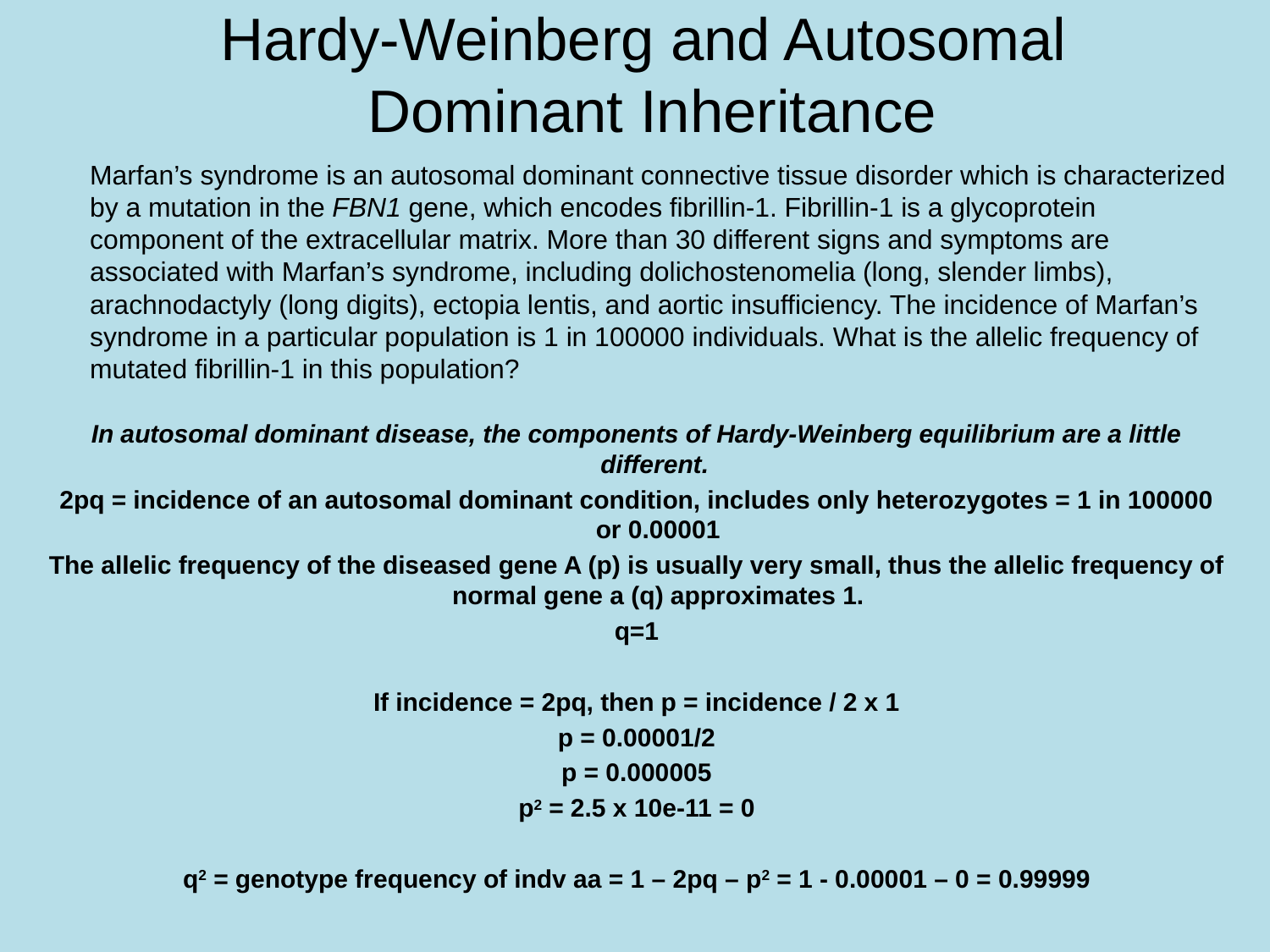

# Hardy-Weinberg and Autosomal Dominant Inheritance
	Marfan’s syndrome is an autosomal dominant connective tissue disorder which is characterized by a mutation in the FBN1 gene, which encodes fibrillin-1. Fibrillin-1 is a glycoprotein component of the extracellular matrix. More than 30 different signs and symptoms are associated with Marfan’s syndrome, including dolichostenomelia (long, slender limbs), arachnodactyly (long digits), ectopia lentis, and aortic insufficiency. The incidence of Marfan’s syndrome in a particular population is 1 in 100000 individuals. What is the allelic frequency of mutated fibrillin-1 in this population?

In autosomal dominant disease, the components of Hardy-Weinberg equilibrium are a little different.
2pq = incidence of an autosomal dominant condition, includes only heterozygotes = 1 in 100000 or 0.00001
The allelic frequency of the diseased gene A (p) is usually very small, thus the allelic frequency of normal gene a (q) approximates 1.
q=1

If incidence = 2pq, then p = incidence / 2 x 1
p = 0.00001/2
p = 0.000005
p2 = 2.5 x 10e-11 = 0

q2 = genotype frequency of indv aa = 1 – 2pq – p2 = 1 - 0.00001 – 0 = 0.99999